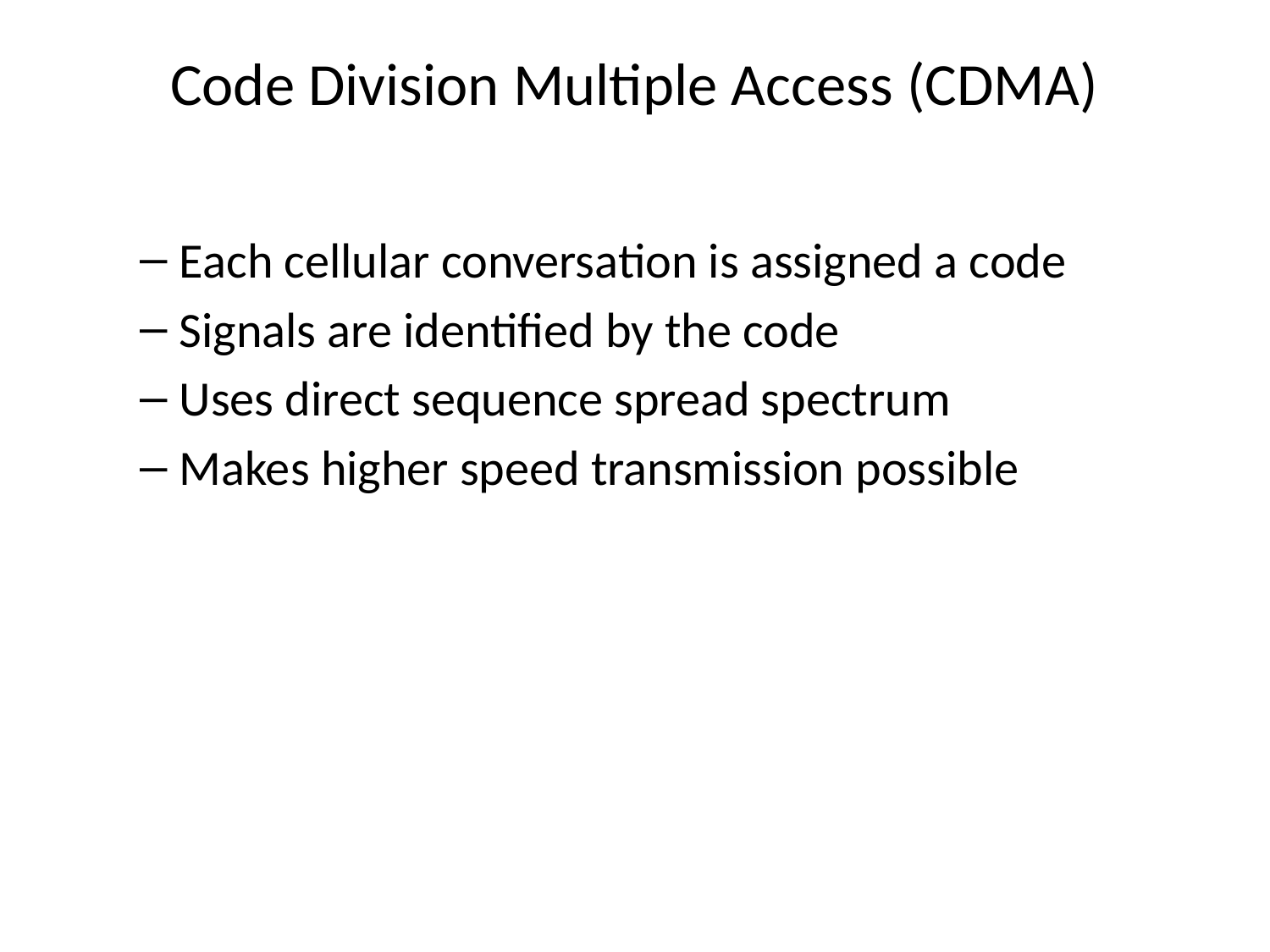

# Code Division Multiple Access (CDMA)
Each cellular conversation is assigned a code
Signals are identified by the code
Uses direct sequence spread spectrum
Makes higher speed transmission possible